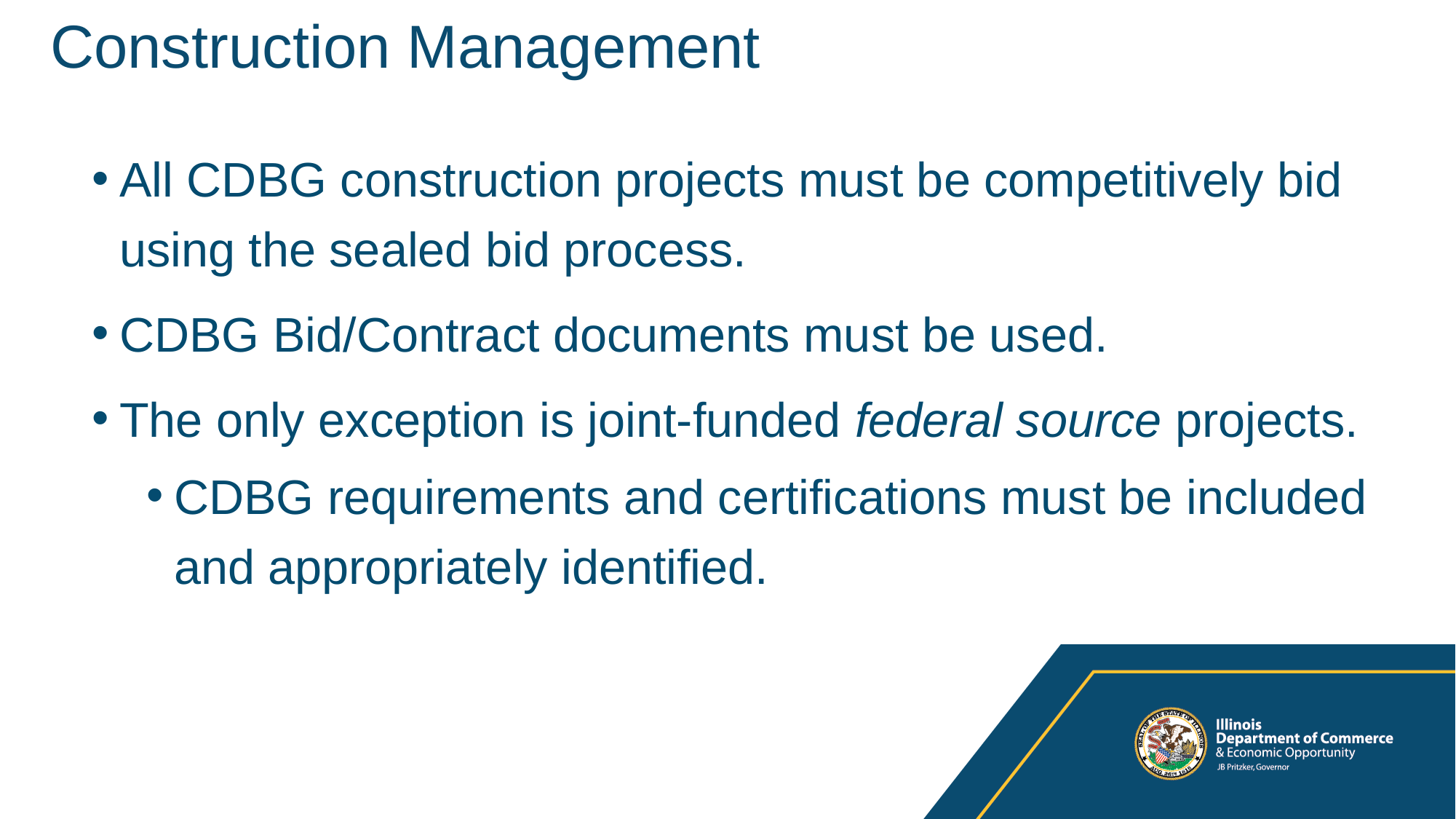

# Construction Management
All CDBG construction projects must be competitively bid using the sealed bid process.
CDBG Bid/Contract documents must be used.
The only exception is joint-funded federal source projects.
CDBG requirements and certifications must be included and appropriately identified.